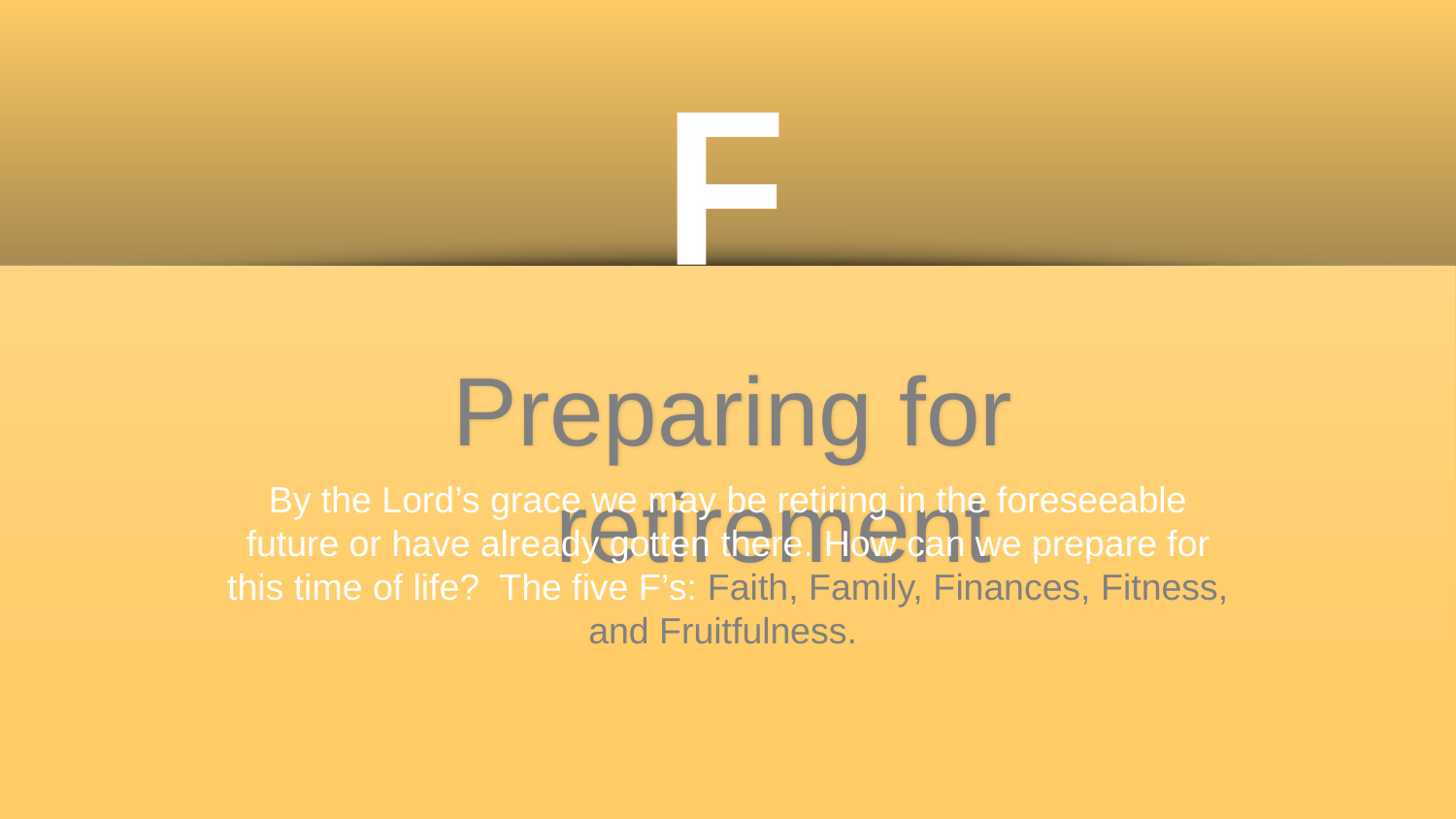

F
# Preparing for retirement
By the Lord’s grace we may be retiring in the foreseeable future or have already gotten there. How can we prepare for this time of life?  The five F’s: Faith, Family, Finances, Fitness, and Fruitfulness.